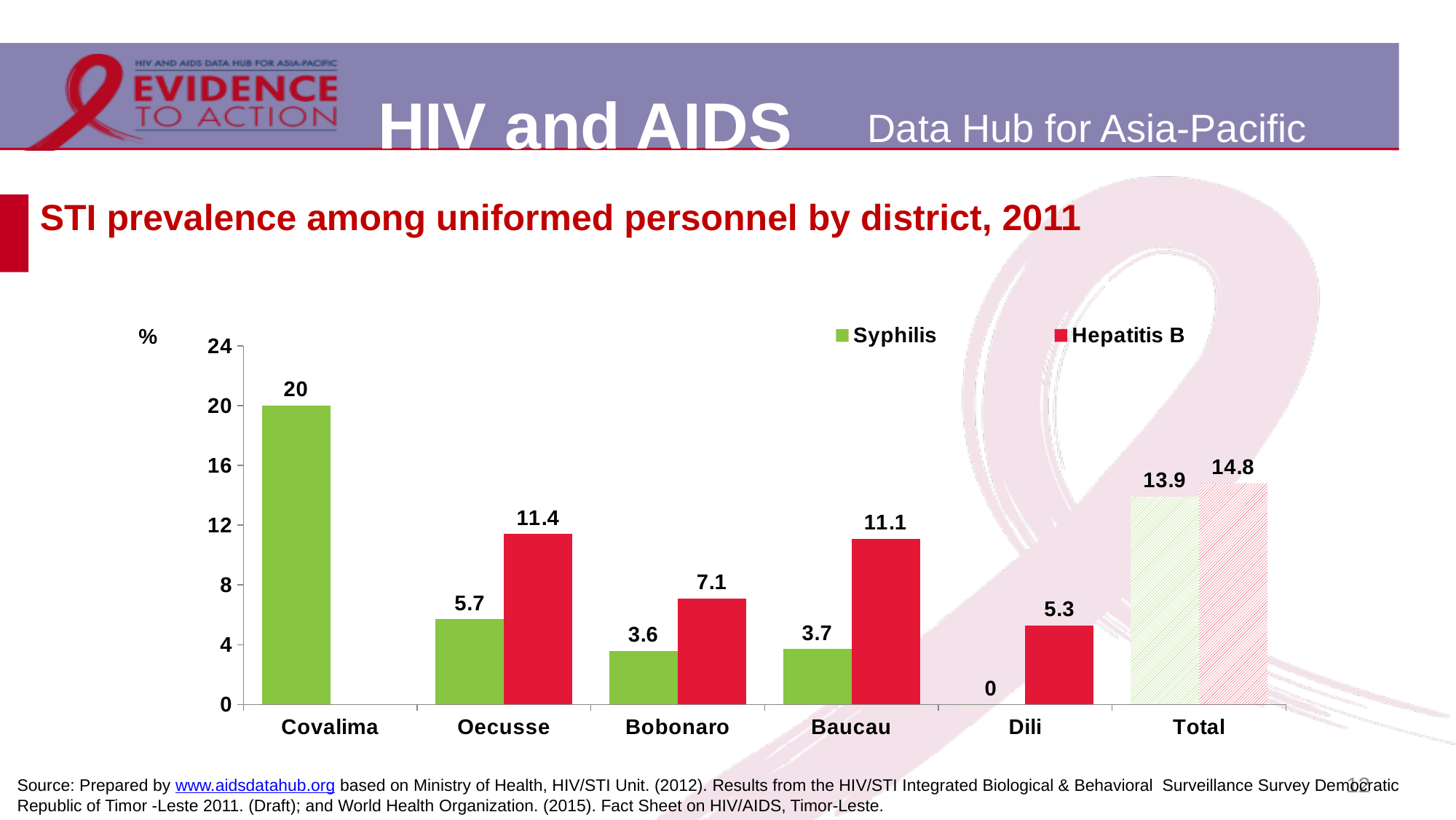

# STI prevalence among uniformed personnel by district, 2011

### Chart

| Category | Syphilis | Hepatitis B |
|---|---|---|
| Covalima | 20.0 | None |
| Oecusse | 5.7 | 11.4 |
| Bobonaro | 3.6 | 7.1 |
| Baucau | 3.7 | 11.1 |
| Dili | 0.0 | 5.3 |
| Total | 13.9 | 14.8 |
12
Source: Prepared by www.aidsdatahub.org based on Ministry of Health, HIV/STI Unit. (2012). Results from the HIV/STI Integrated Biological & Behavioral  Surveillance Survey Democratic Republic of Timor -Leste 2011. (Draft); and World Health Organization. (2015). Fact Sheet on HIV/AIDS, Timor-Leste.